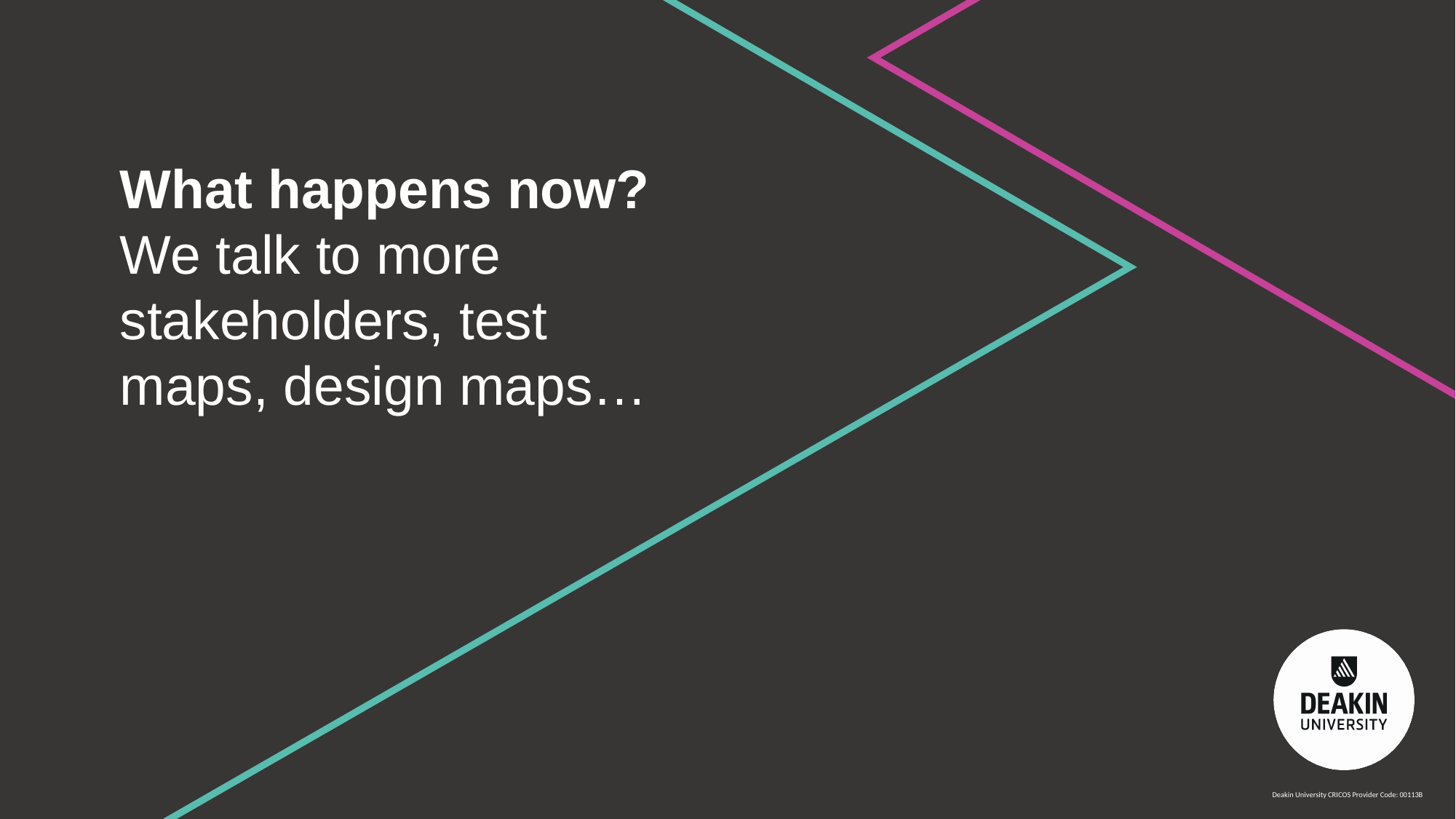

# What happens now? We talk to more stakeholders, test maps, design maps…
Deakin University CRICOS Provider Code: 00113B